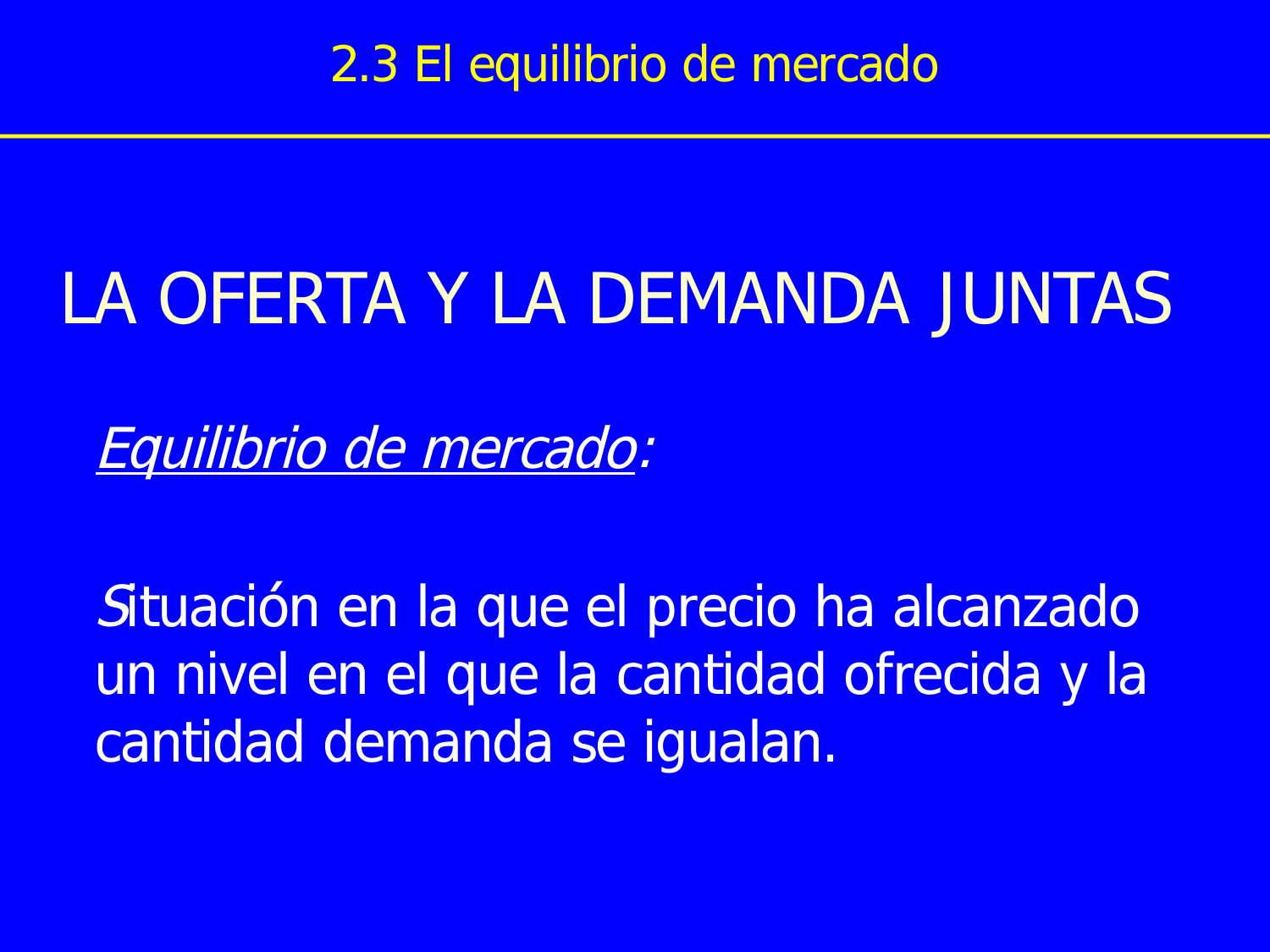

2.3 El equilibrio de mercado

# LA OFERTA Y LA DEMANDA JUNTAS
	Equilibrio de mercado:

	Situación en la que el precio ha alcanzado un nivel en el que la cantidad ofrecida y la cantidad demanda se igualan.